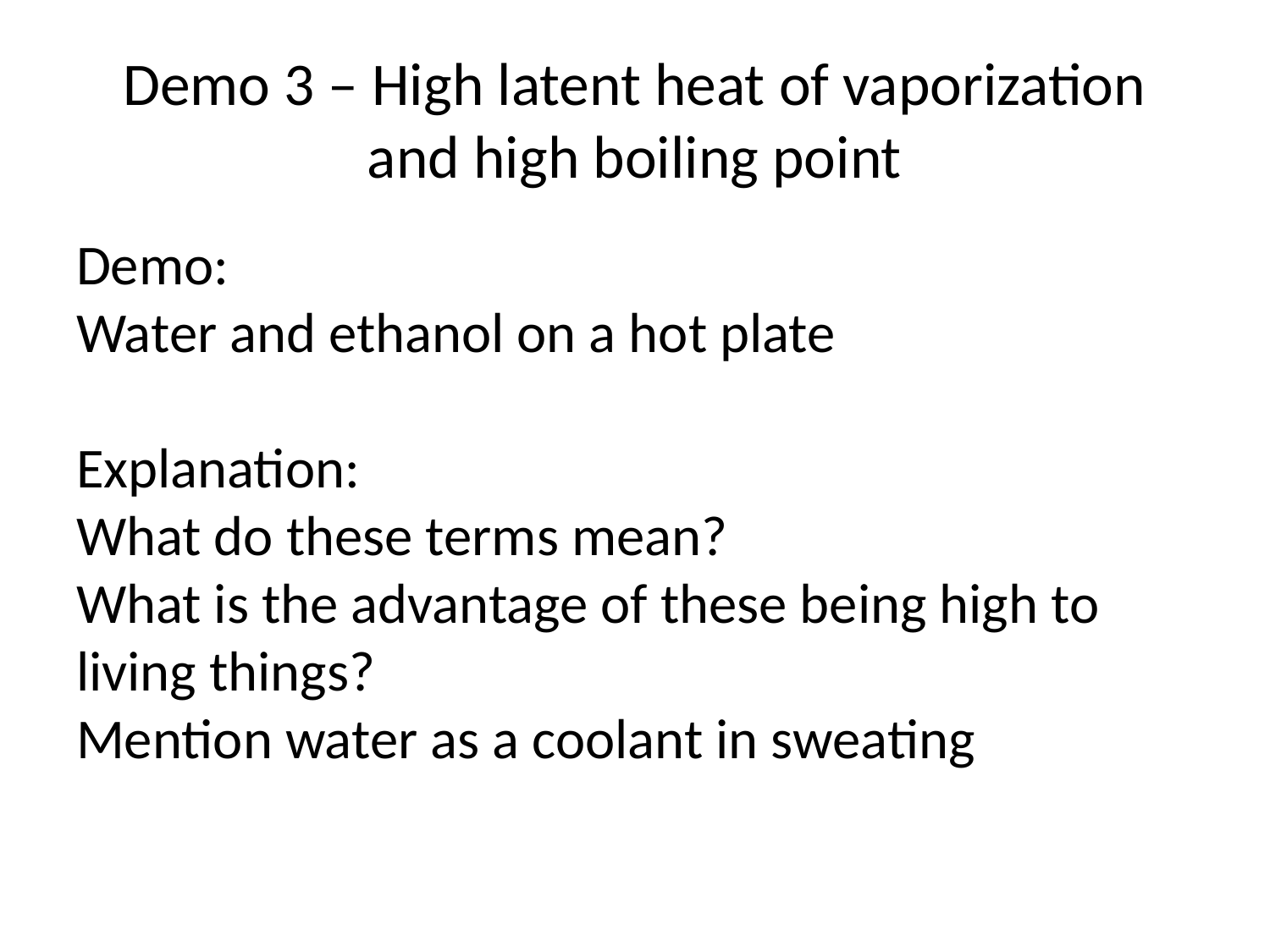

# Demo 3 – High latent heat of vaporization and high boiling point
Demo:
Water and ethanol on a hot plate

Explanation:
What do these terms mean?
What is the advantage of these being high to living things?
Mention water as a coolant in sweating